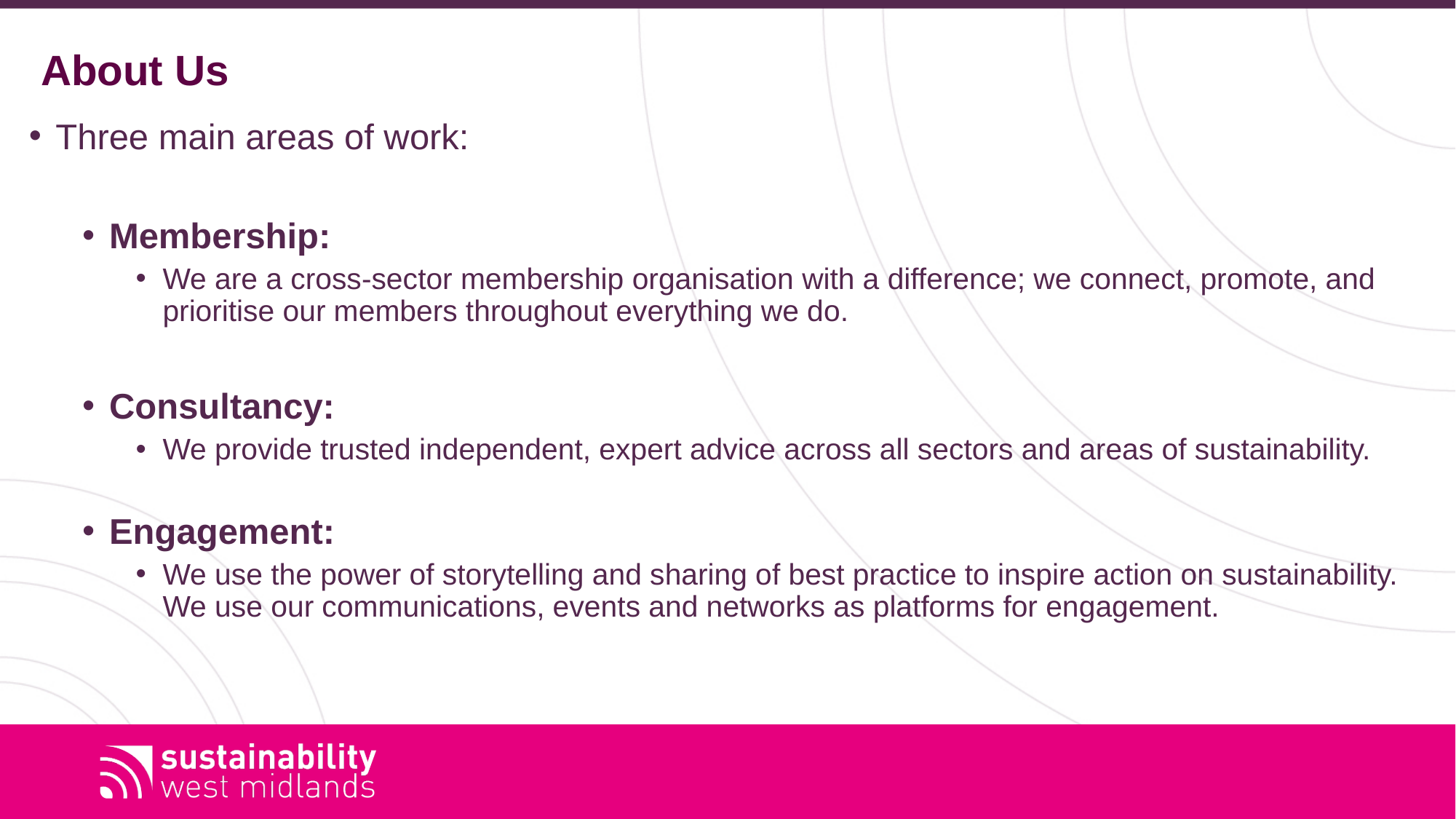

# About Us
Three main areas of work:

Membership:
We are a cross-sector membership organisation with a difference; we connect, promote, and prioritise our members throughout everything we do.

Consultancy:
We provide trusted independent, expert advice across all sectors and areas of sustainability.

Engagement:
We use the power of storytelling and sharing of best practice to inspire action on sustainability. We use our communications, events and networks as platforms for engagement.